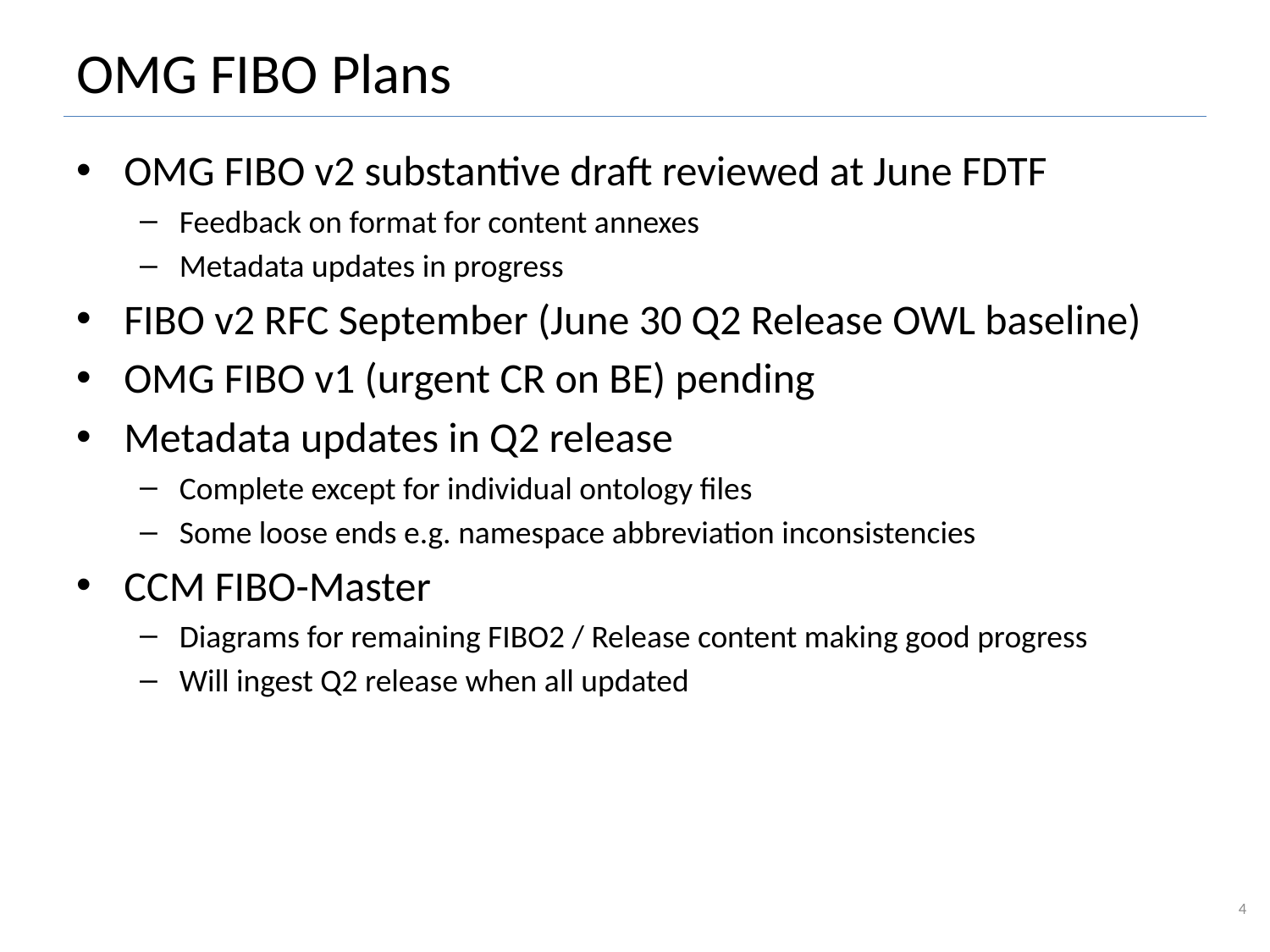

# OMG FIBO Plans
OMG FIBO v2 substantive draft reviewed at June FDTF
Feedback on format for content annexes
Metadata updates in progress
FIBO v2 RFC September (June 30 Q2 Release OWL baseline)
OMG FIBO v1 (urgent CR on BE) pending
Metadata updates in Q2 release
Complete except for individual ontology files
Some loose ends e.g. namespace abbreviation inconsistencies
CCM FIBO-Master
Diagrams for remaining FIBO2 / Release content making good progress
Will ingest Q2 release when all updated
4